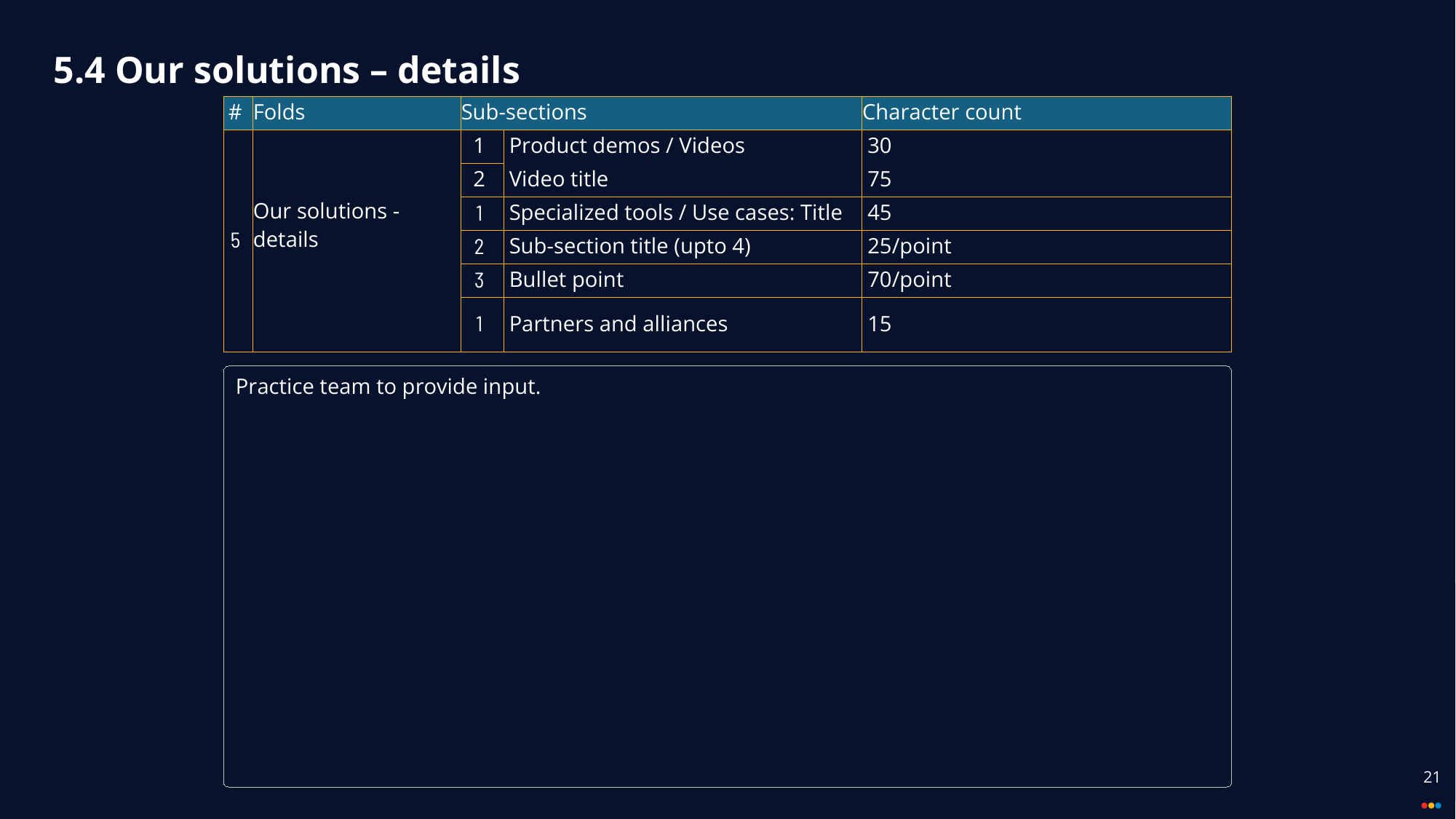

# 5.4 Our solutions – details
| # | Folds | Sub-sections |  | Character count |
| --- | --- | --- | --- | --- |
| 5 | Our solutions - details | 1 | Product demos / Videos | 30 |
|  |  |  | Video title | 75 |
|  |  | 2 |  |  |
|  |  | 1 | Specialized tools / Use cases: Title | 45 |
|  |  | 2 | Sub-section title (upto 4) | 25/point |
|  |  | 3 | Bullet point | 70/point |
|  |  | 1 | Partners and alliances | 15 |
Practice team to provide input.